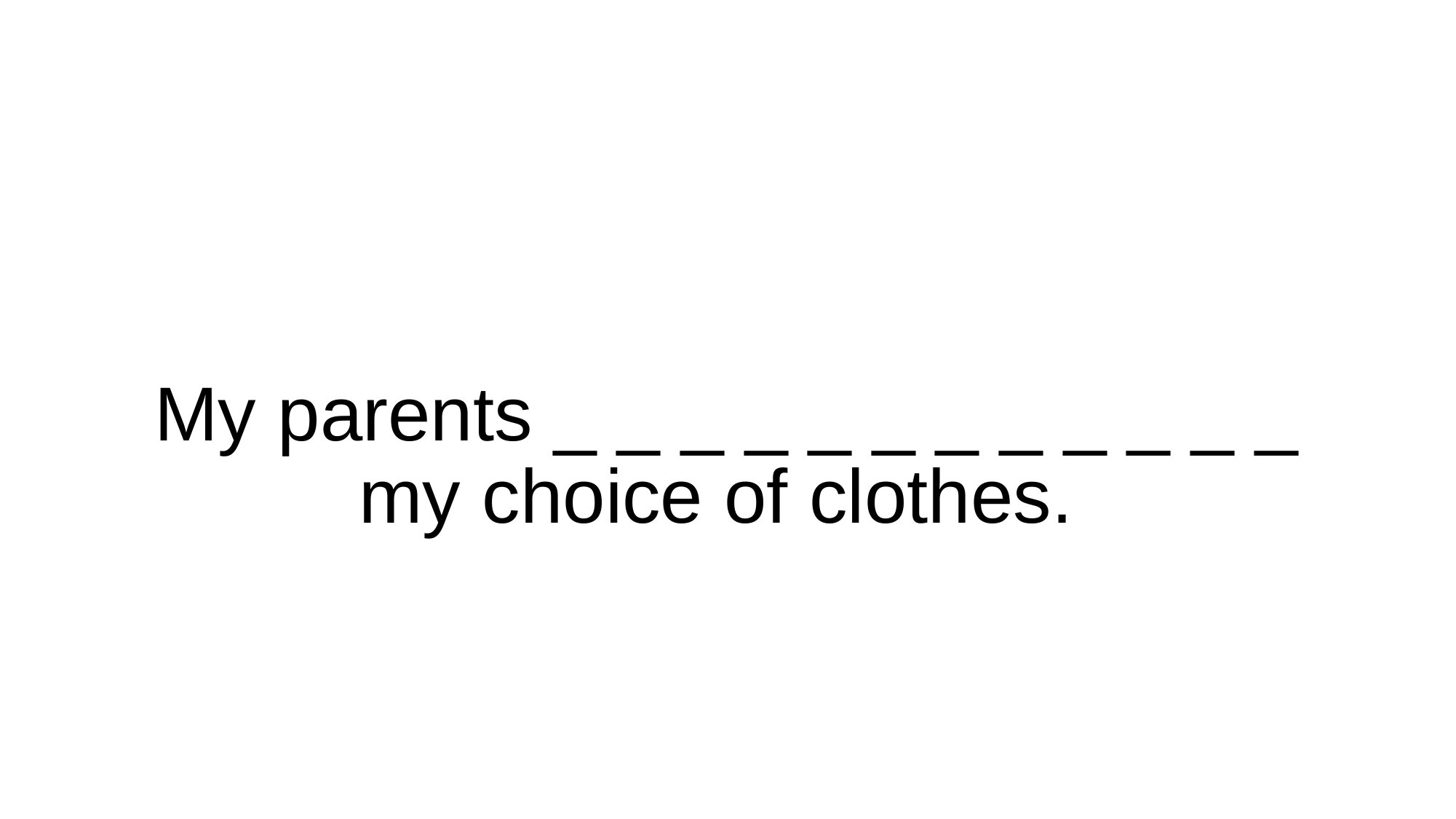

# My parents _ _ _ _ _ _ _ _ _ _ _ _ my choice of clothes.